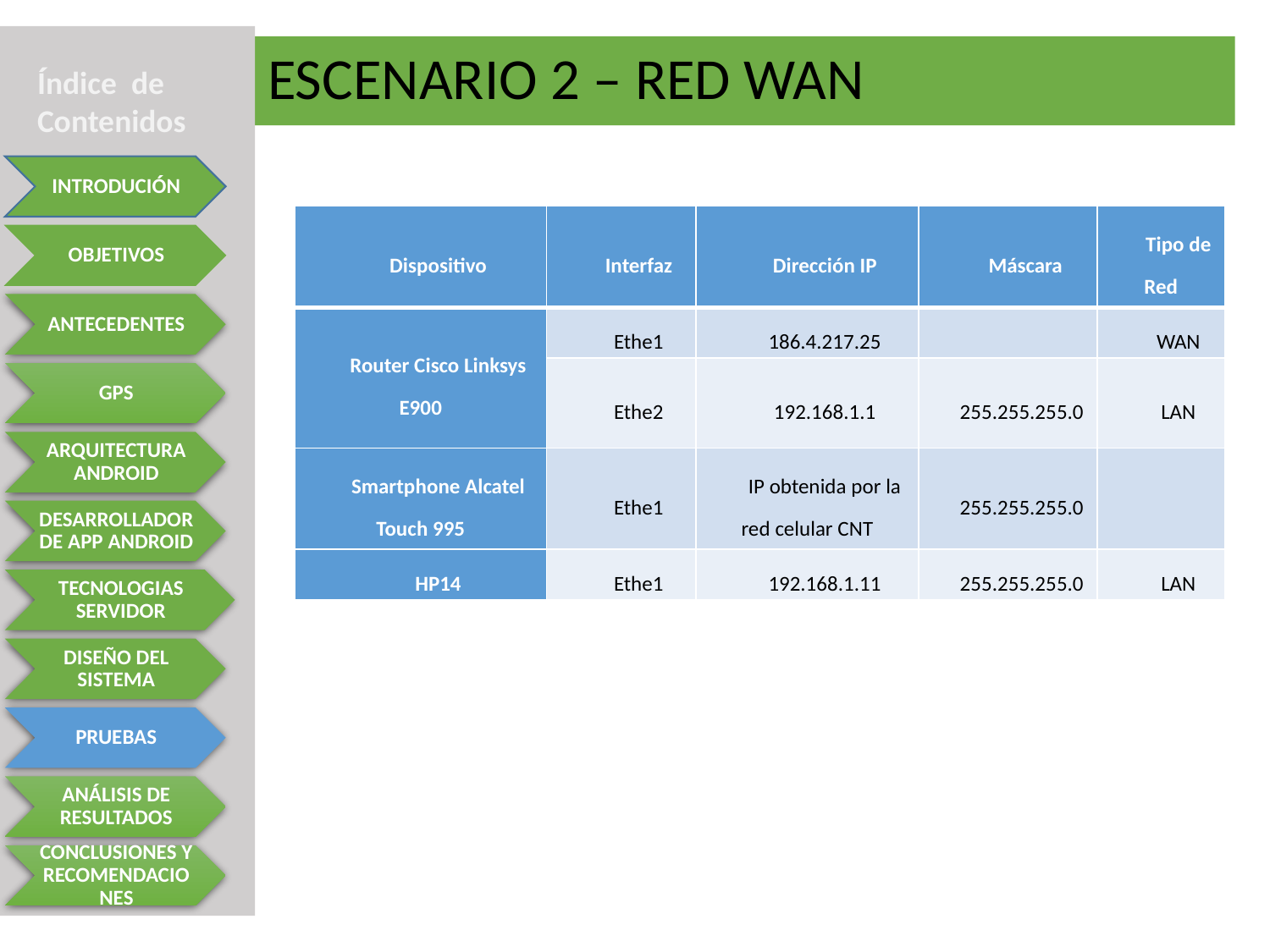

# ESCENARIO 2 – RED WAN
Índice  de Contenidos
INTRODUCIÓN
OBJETIVOS
ANTECEDENTES
GPS
ARQUITECTURA ANDROID
DESARROLLADOR DE APP ANDROID
TECNOLOGIAS SERVIDOR
DISEÑO DEL SISTEMA
PRUEBAS
ANÁLISIS DE RESULTADOS
CONCLUSIONES Y RECOMENDACIONES
| Dispositivo | Interfaz | Dirección IP | Máscara | Tipo de Red |
| --- | --- | --- | --- | --- |
| Router Cisco Linksys E900 | Ethe1 | 186.4.217.25 |  | WAN |
|  | Ethe2 | 192.168.1.1 | 255.255.255.0 | LAN |
| Smartphone Alcatel Touch 995 | Ethe1 | IP obtenida por la red celular CNT | 255.255.255.0 |  |
| HP14 | Ethe1 | 192.168.1.11 | 255.255.255.0 | LAN |